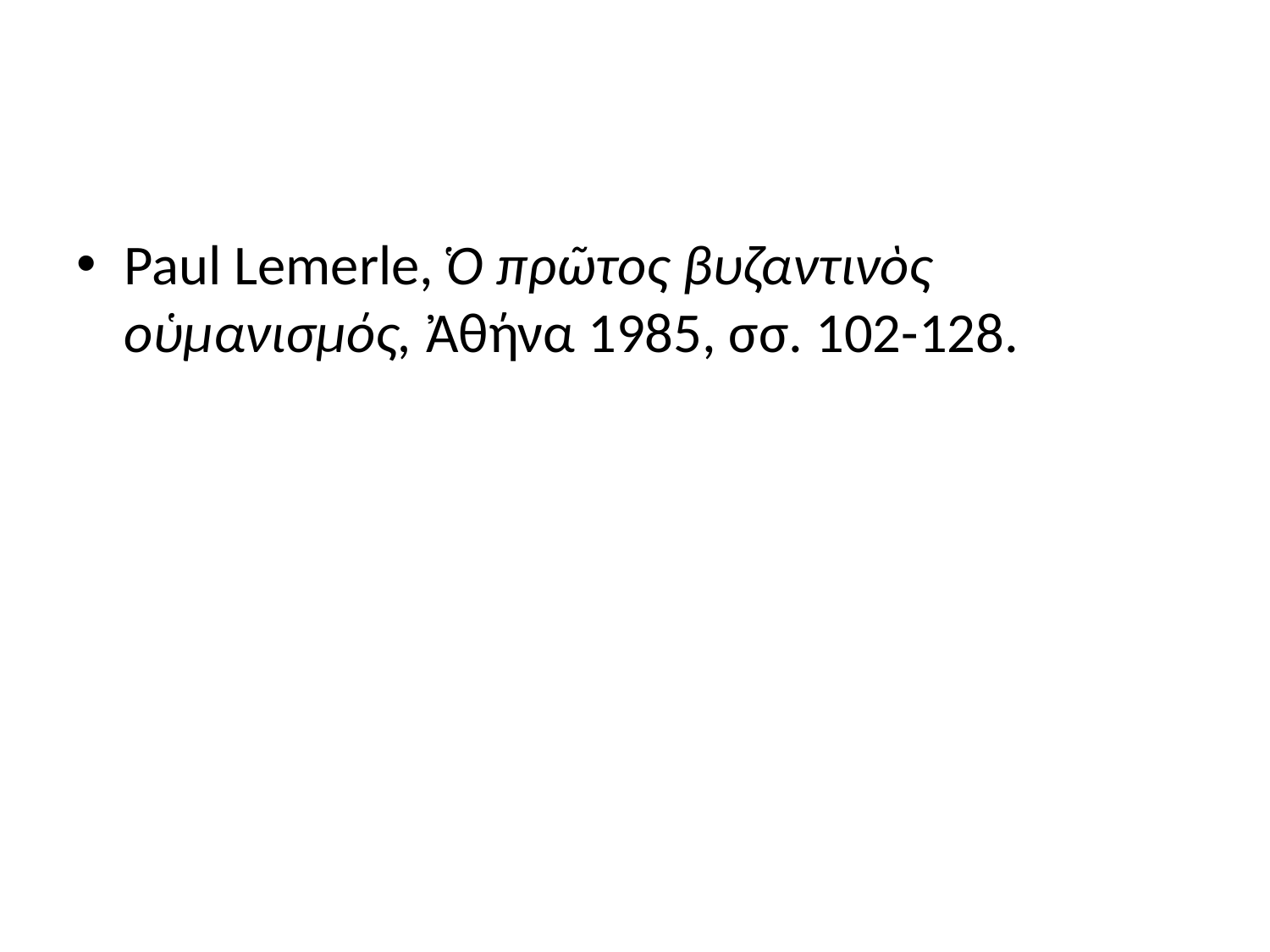

#
Paul Lemerle, Ὁ πρῶτος βυζαντινὸς οὑμανισμός, Ἀθήνα 1985, σσ. 102-128.